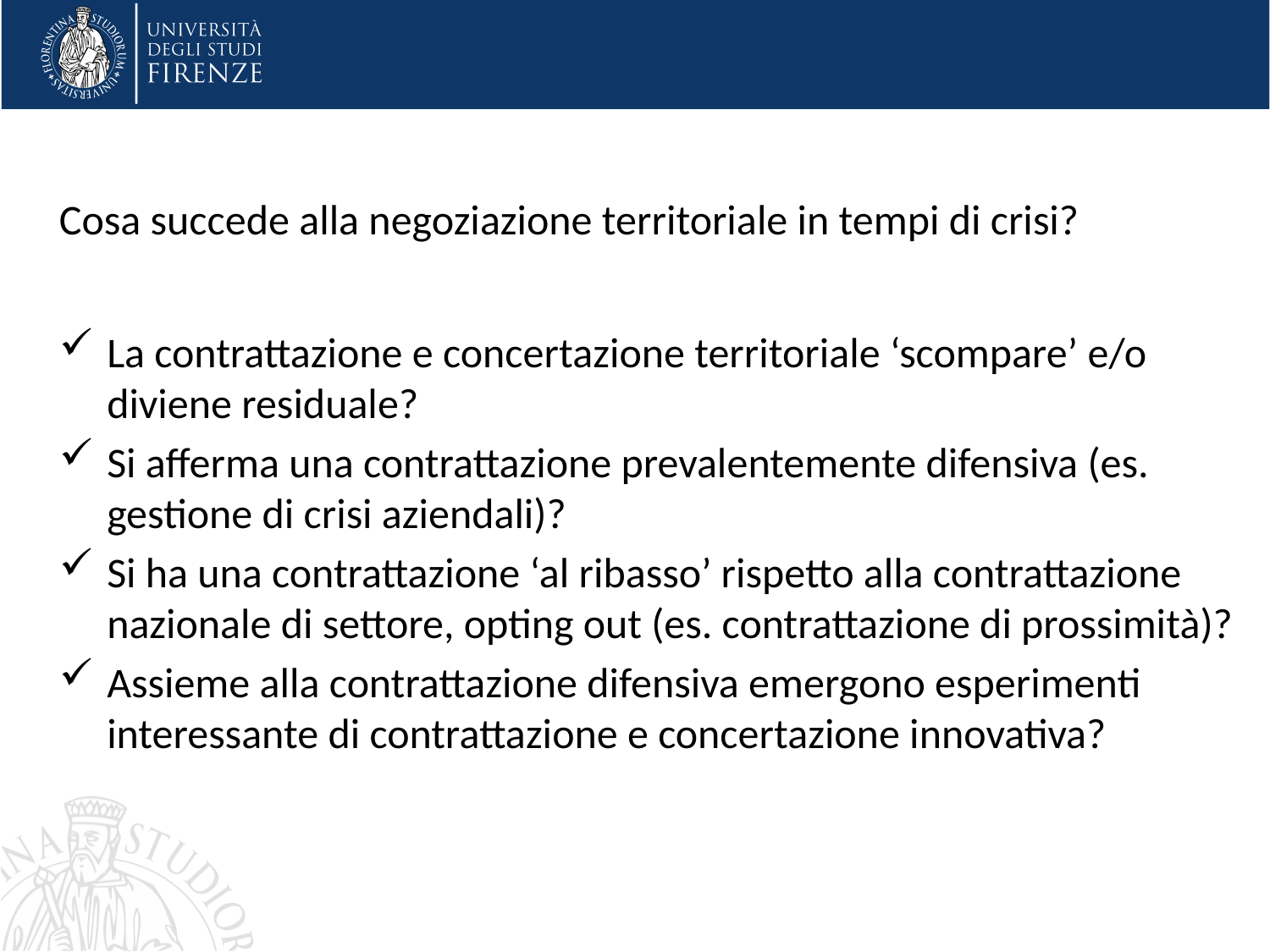

Cosa succede alla negoziazione territoriale in tempi di crisi?

La contrattazione e concertazione territoriale ‘scompare’ e/o diviene residuale?
Si afferma una contrattazione prevalentemente difensiva (es. gestione di crisi aziendali)?
Si ha una contrattazione ‘al ribasso’ rispetto alla contrattazione nazionale di settore, opting out (es. contrattazione di prossimità)?
Assieme alla contrattazione difensiva emergono esperimenti interessante di contrattazione e concertazione innovativa?